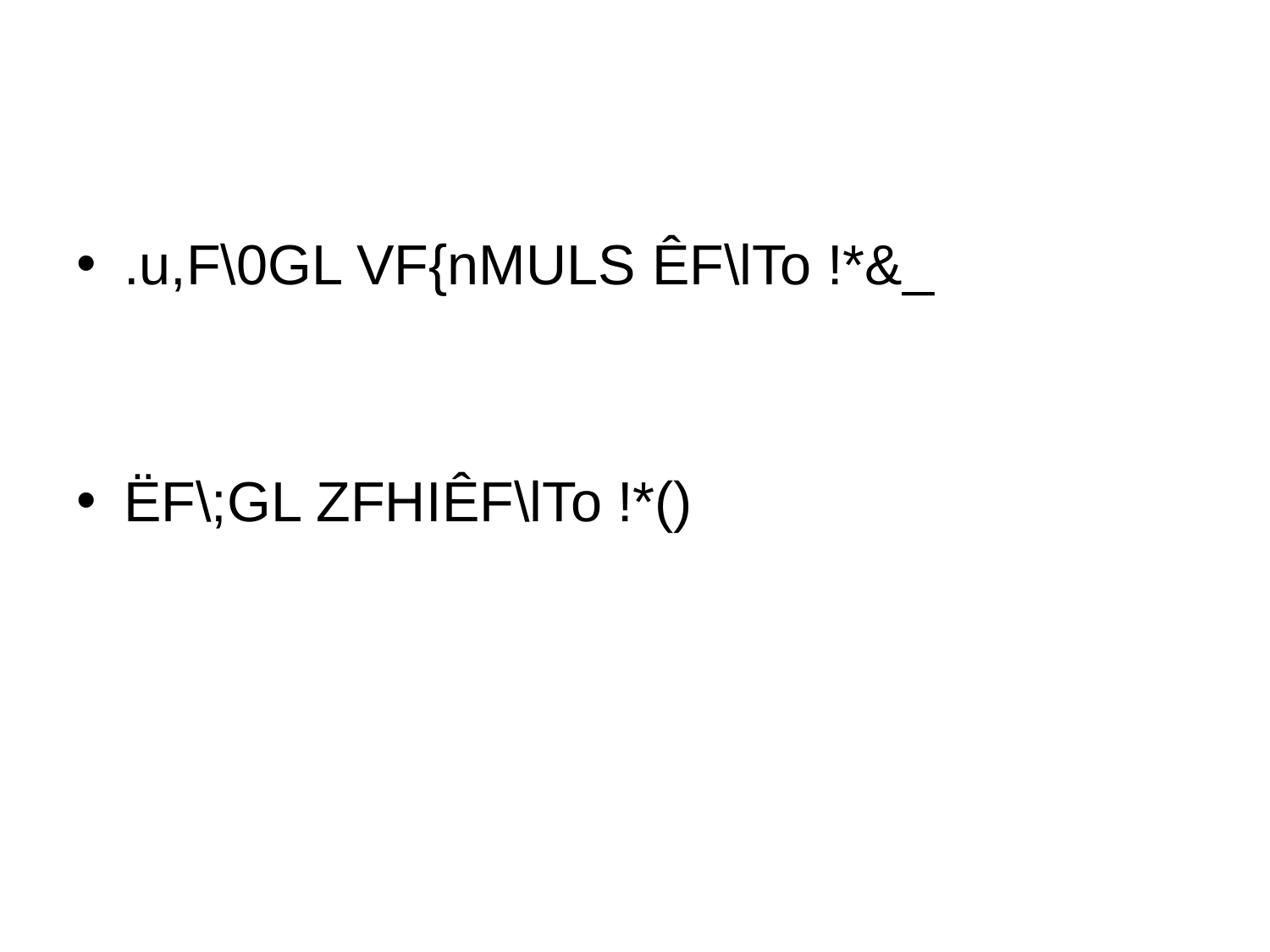

#
.u,F\0GL VF{nMULS ÊF\lTo !*&_

ËF\;GL ZFHIÊF\lTo !*()